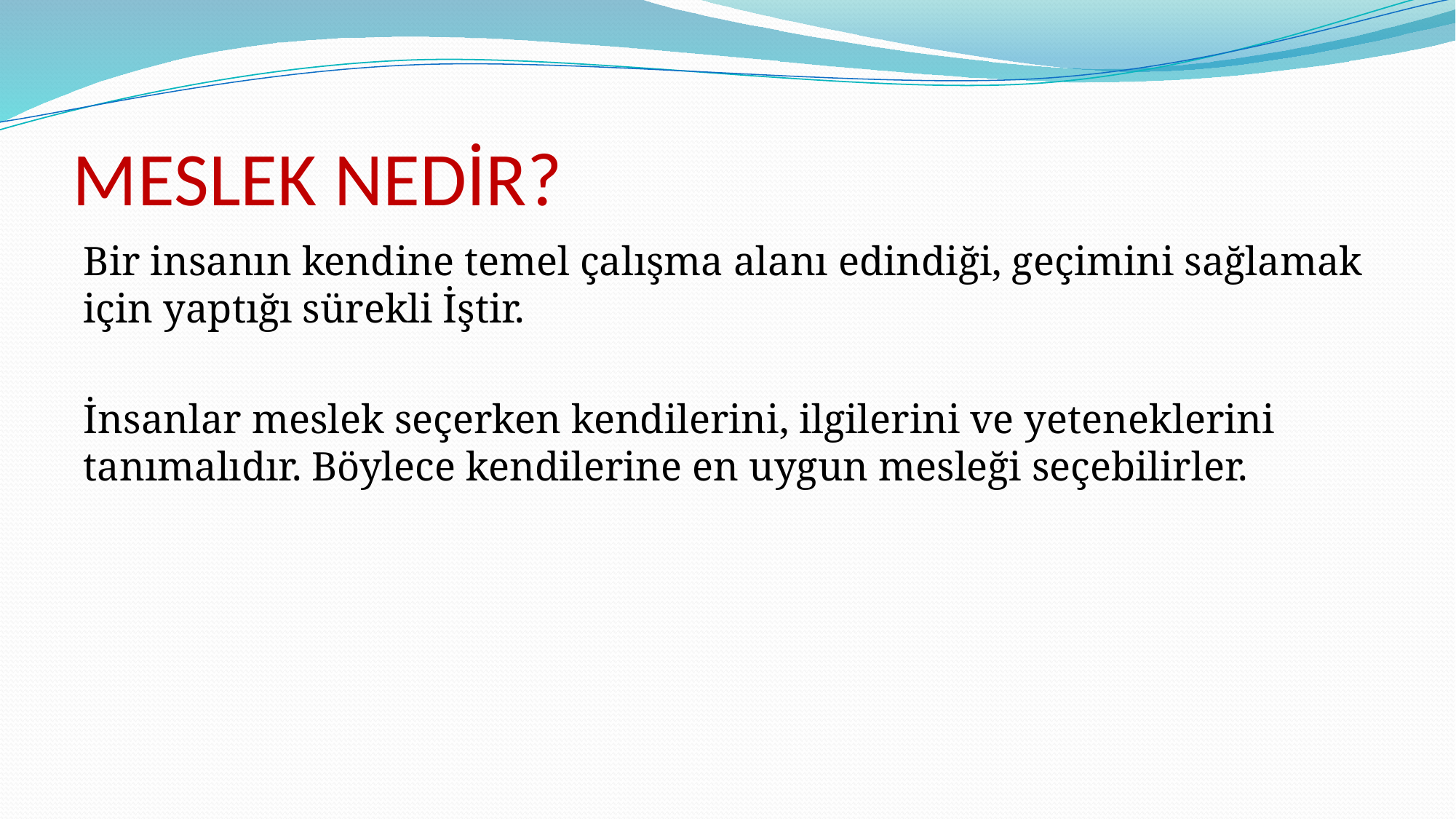

# MESLEK NEDİR?
Bir insanın kendine temel çalışma alanı edindiği, geçimini sağlamak için yaptığı sürekli İştir.

İnsanlar meslek seçerken kendilerini, ilgilerini ve yeteneklerini tanımalıdır. Böylece kendilerine en uygun mesleği seçebilirler.